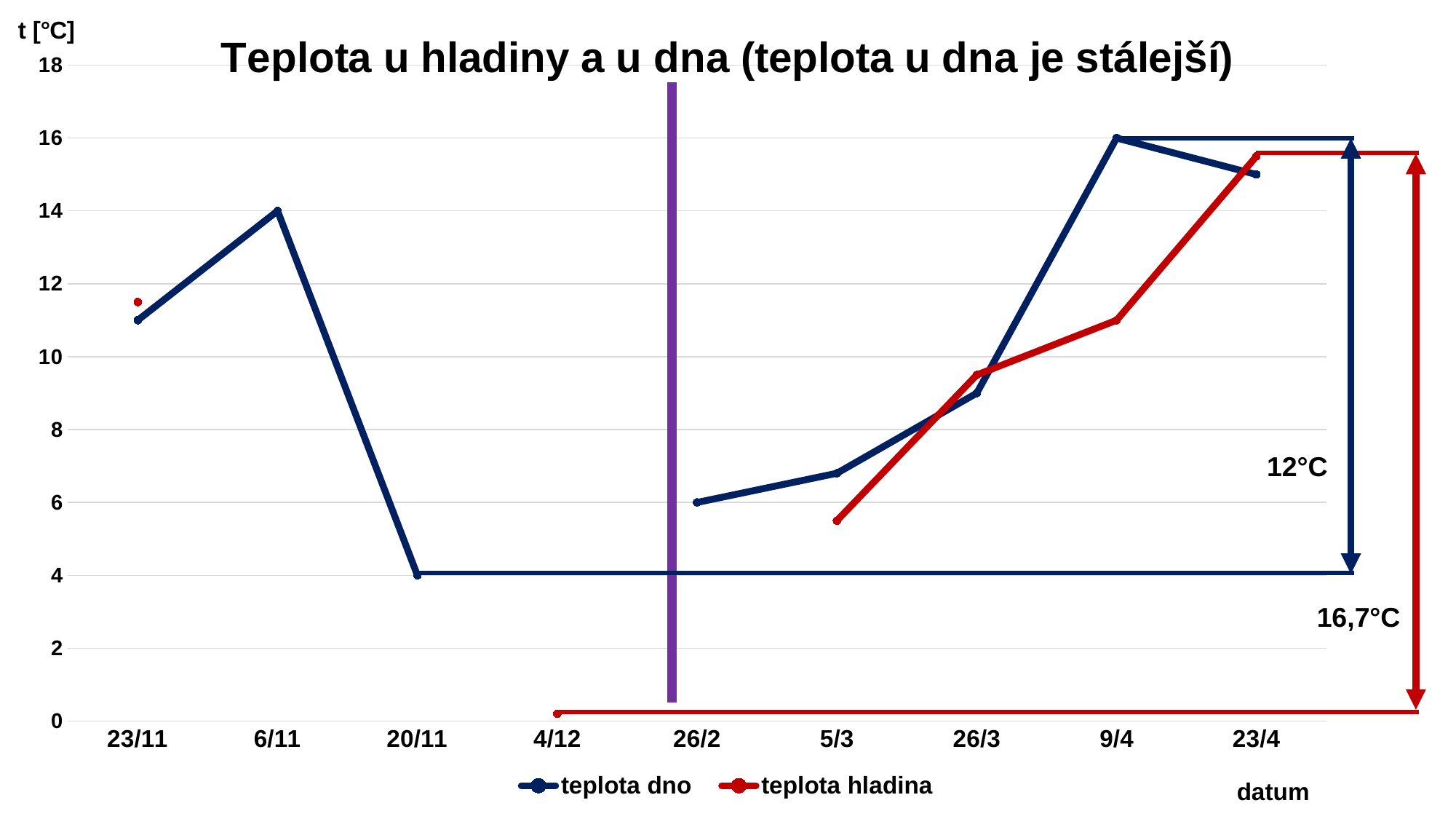

### Chart: Teplota u hladiny a u dna (teplota u dna je stálejší)

| Category | teplota dno | teplota hladina |
|---|---|---|
| 23/11 | 11.0 | 11.5 |
| 6/11 | 14.0 | None |
| 20/11 | 4.0 | None |
| 4/12 | None | 0.2 |
| 26/2 | 6.0 | None |
| 5/3 | 6.8 | 5.5 |
| 26/3 | 9.0 | 9.5 |
| 9/4 | 16.0 | 11.0 |
| 23/4 | 15.0 | 15.5 |
12°C
16,7°C